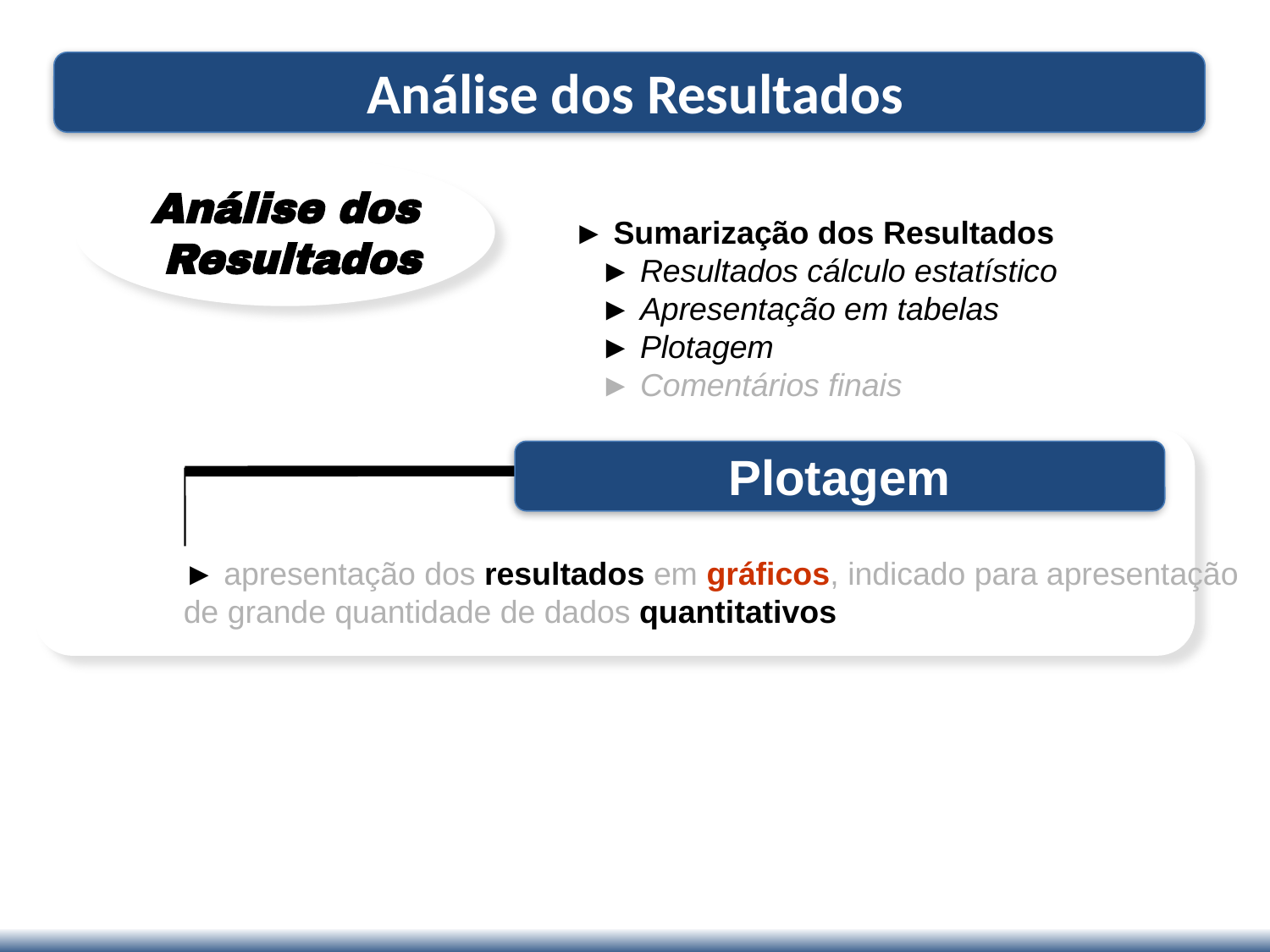

Análise dos Resultados

Análise dos
 Resultados
► Sumarização dos Resultados
   ► Resultados cálculo estatístico
   ► Apresentação em tabelas
   ► Plotagem
   ► Comentários finais

Plotagem

► apresentação dos resultados em gráficos, indicado para apresentação de grande quantidade de dados quantitativos